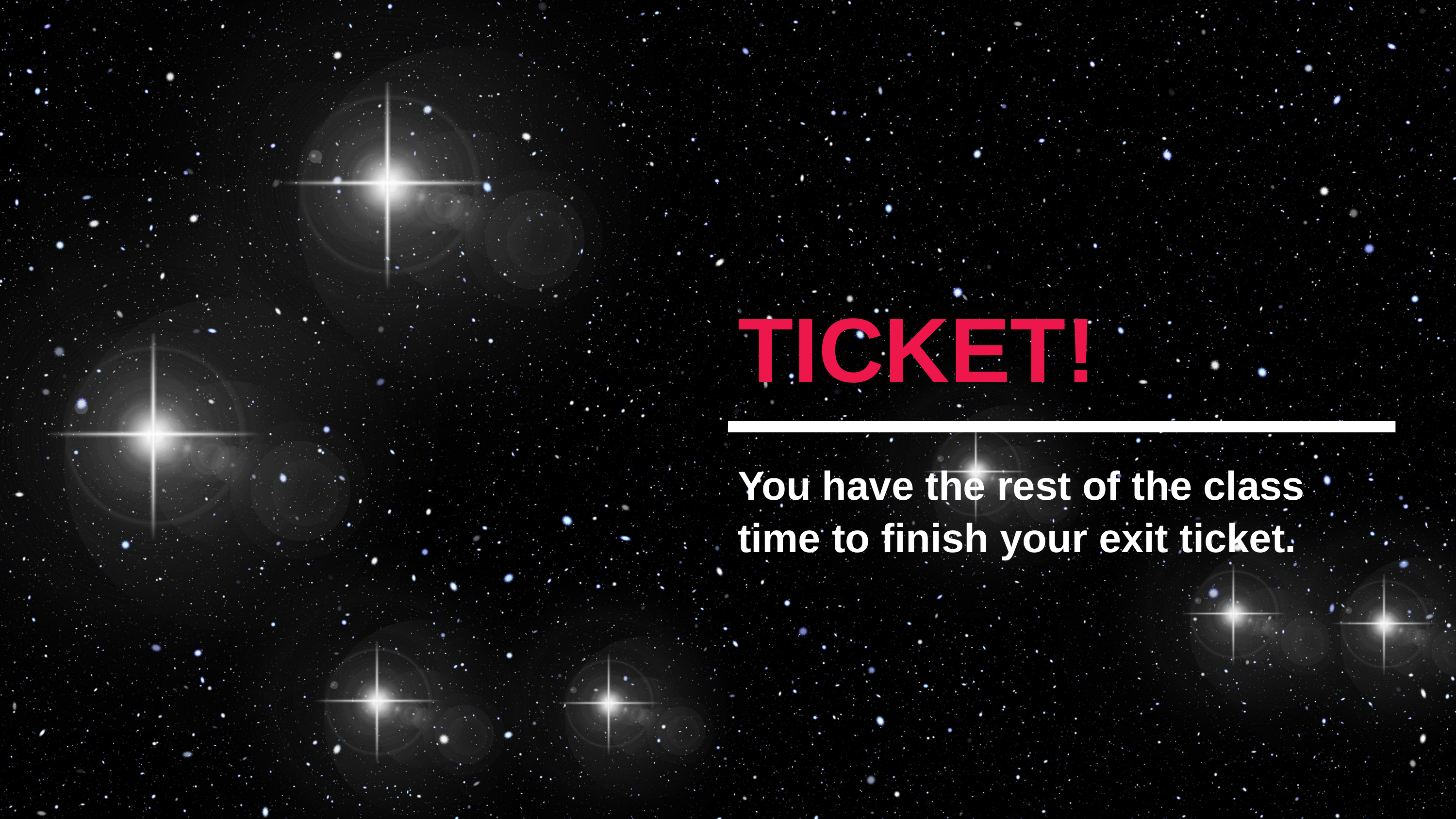

TICKET!

You have the rest of the class time to finish your exit ticket.